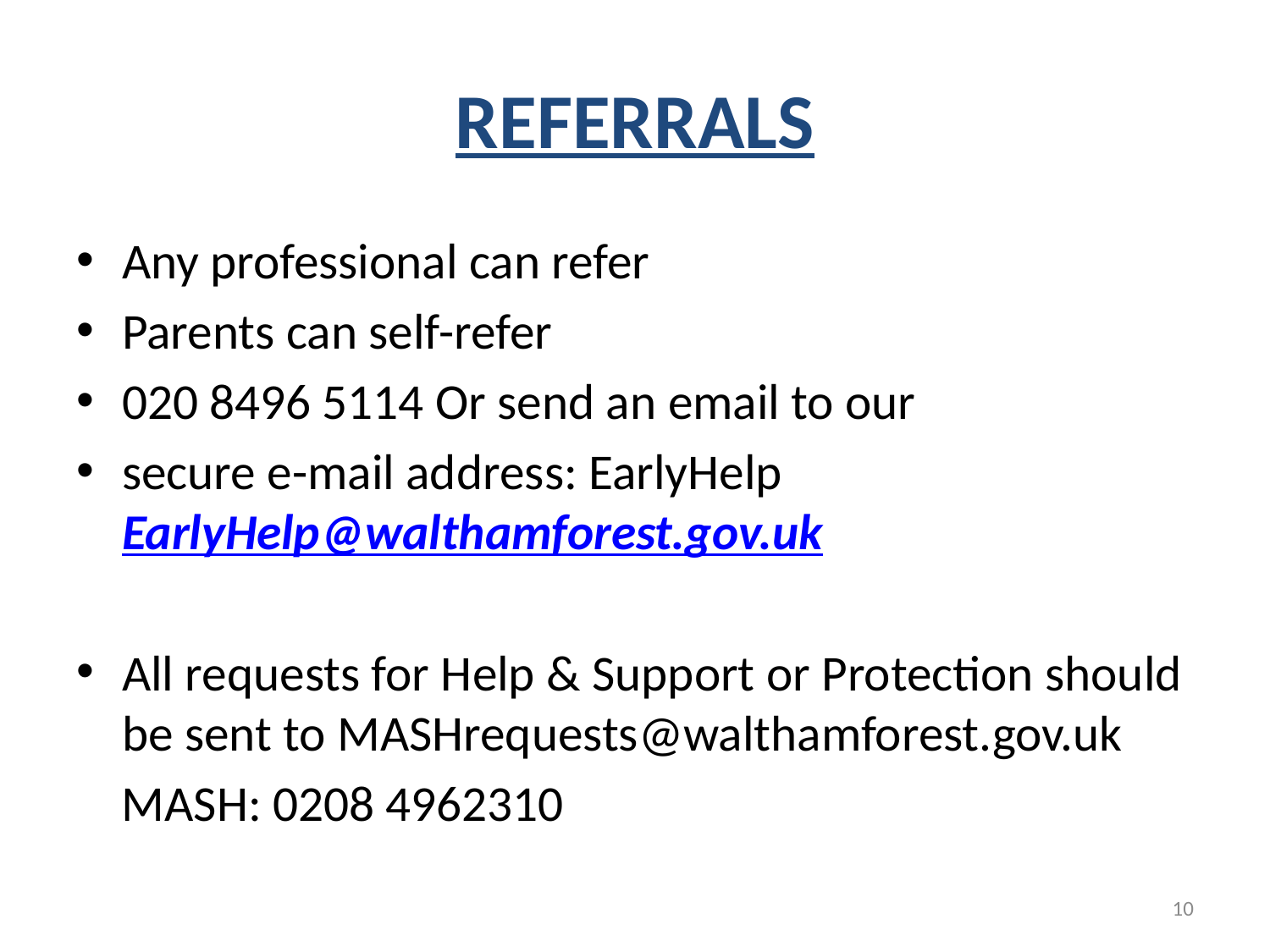

# REFERRALS
Any professional can refer
Parents can self-refer
020 8496 5114 Or send an email to our
secure e-mail address: EarlyHelp EarlyHelp@walthamforest.gov.uk

All requests for Help & Support or Protection should be sent to MASHrequests@walthamforest.gov.uk
    MASH: 0208 4962310

10